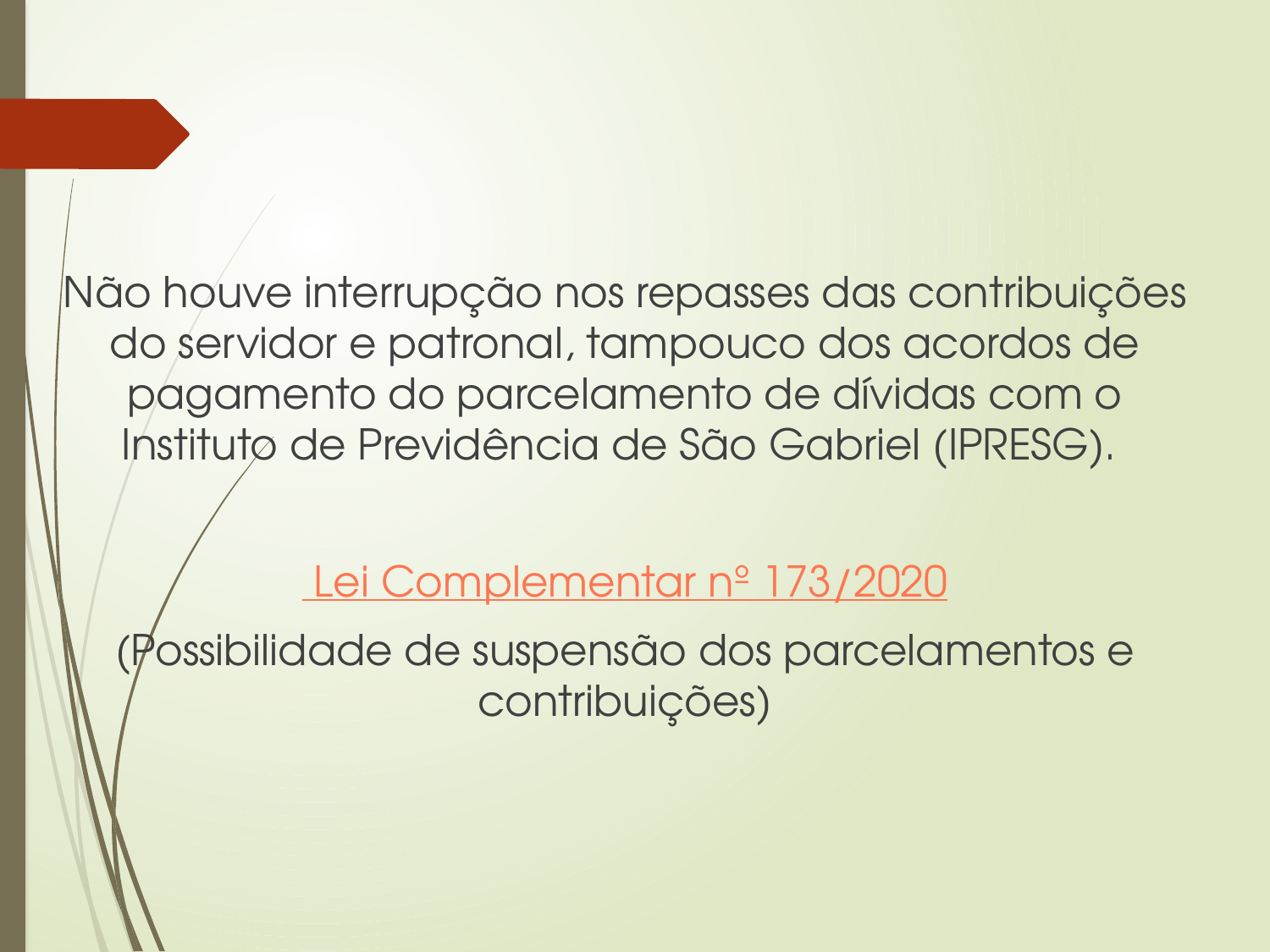

Não houve interrupção nos repasses das contribuições do servidor e patronal, tampouco dos acordos de pagamento do parcelamento de dívidas com o Instituto de Previdência de São Gabriel (IPRESG).

 Lei Complementar nº 173/2020
(Possibilidade de suspensão dos parcelamentos e contribuições)